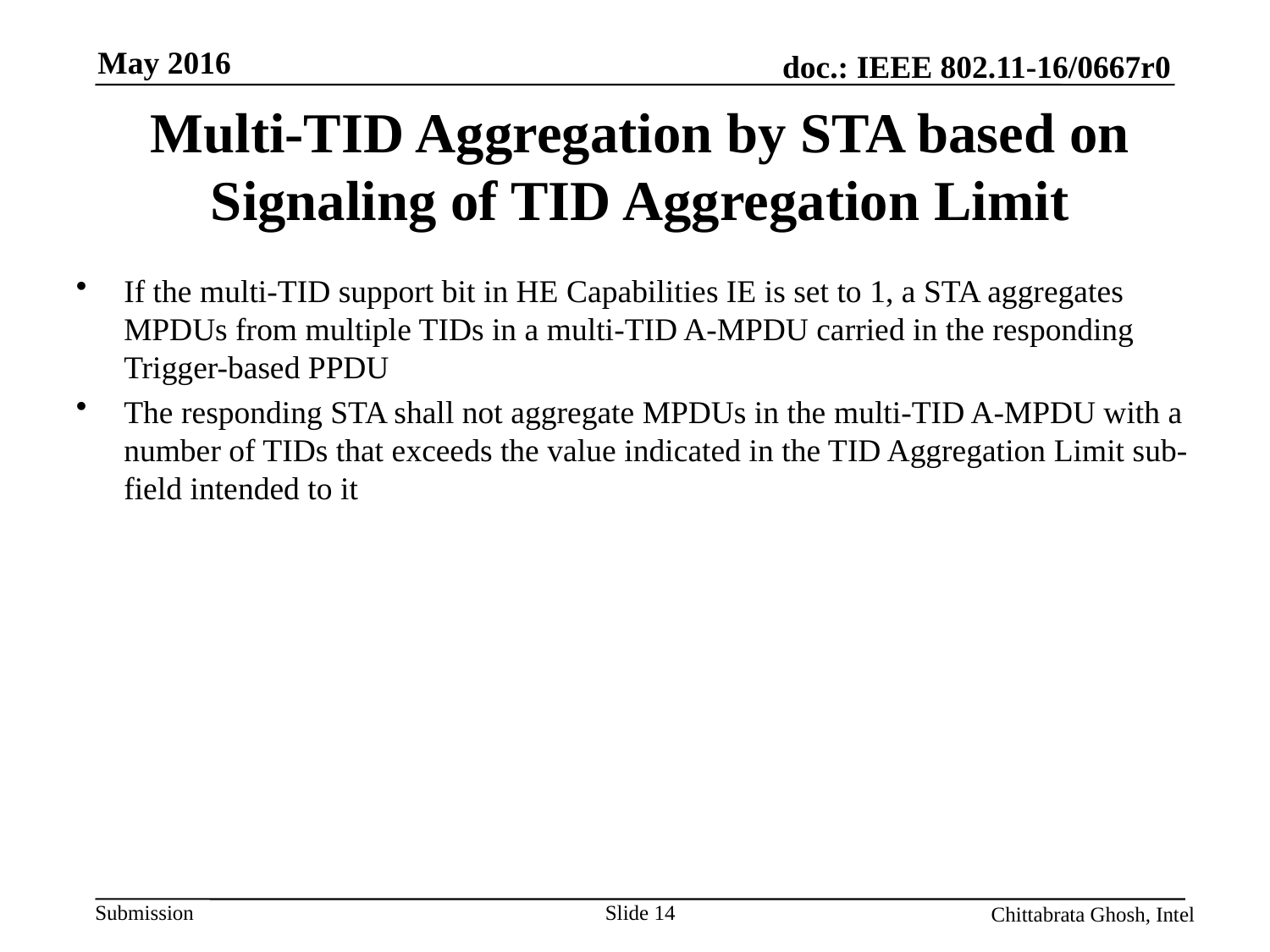

May 2016
# Multi-TID Aggregation by STA based on Signaling of TID Aggregation Limit
If the multi-TID support bit in HE Capabilities IE is set to 1, a STA aggregates MPDUs from multiple TIDs in a multi-TID A-MPDU carried in the responding Trigger-based PPDU
The responding STA shall not aggregate MPDUs in the multi-TID A-MPDU with a number of TIDs that exceeds the value indicated in the TID Aggregation Limit sub-field intended to it
Chittabrata Ghosh, Intel
Slide 14